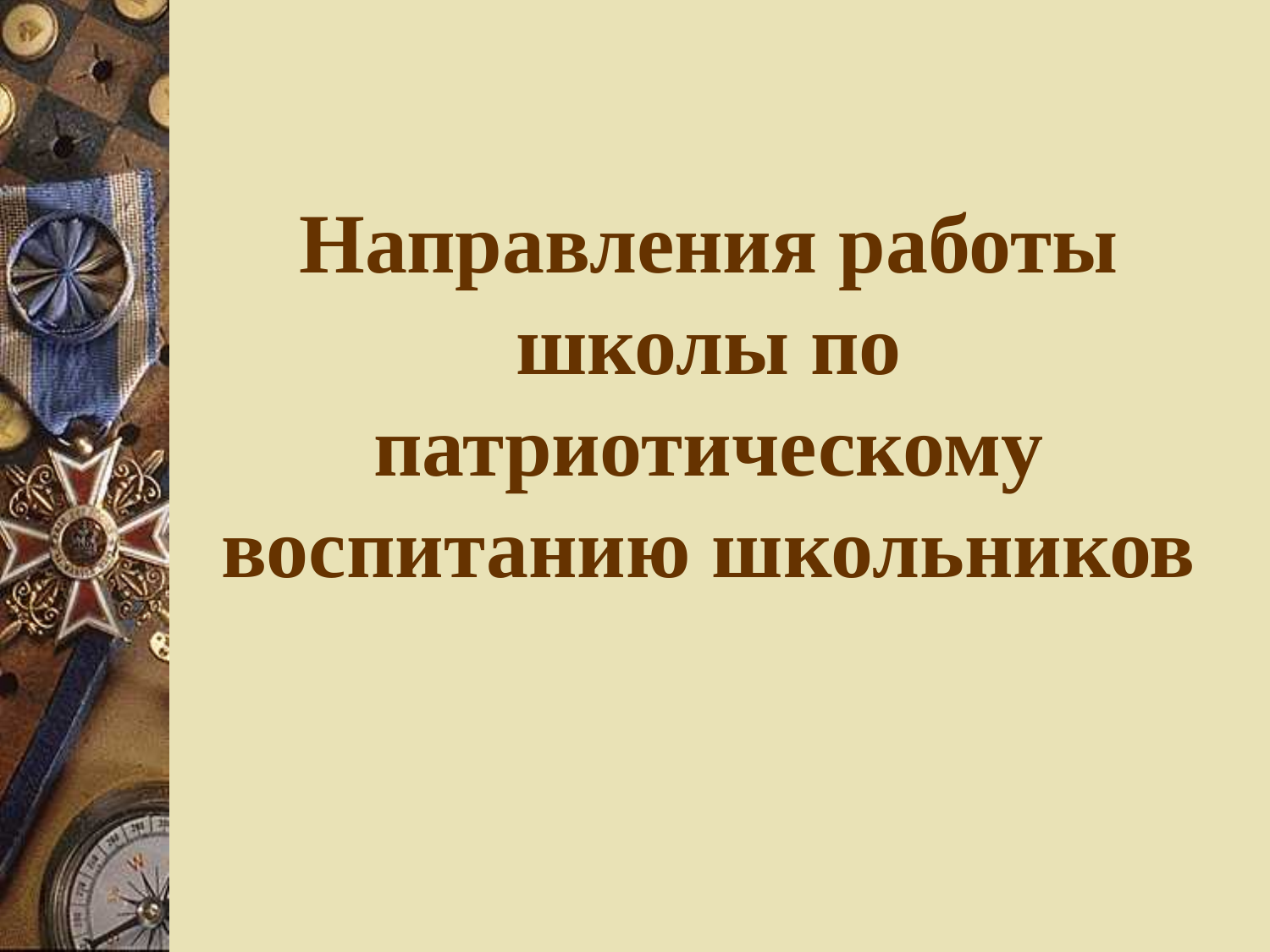

# Направления работы школы по патриотическому воспитанию школьников